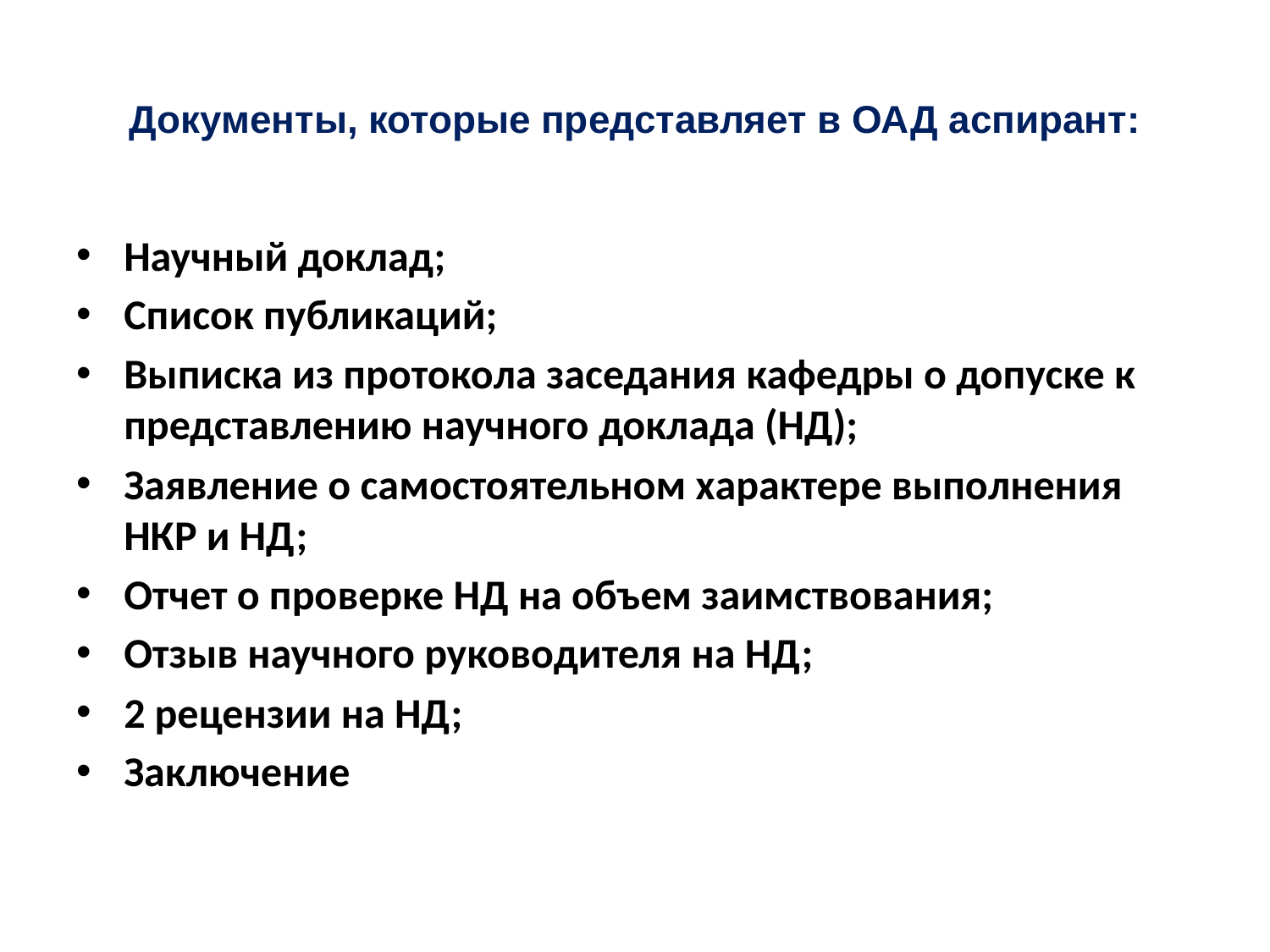

# Документы, которые представляет в ОАД аспирант:
Научный доклад;
Список публикаций;
Выписка из протокола заседания кафедры о допуске к представлению научного доклада (НД);
Заявление о самостоятельном характере выполнения НКР и НД;
Отчет о проверке НД на объем заимствования;
Отзыв научного руководителя на НД;
2 рецензии на НД;
Заключение